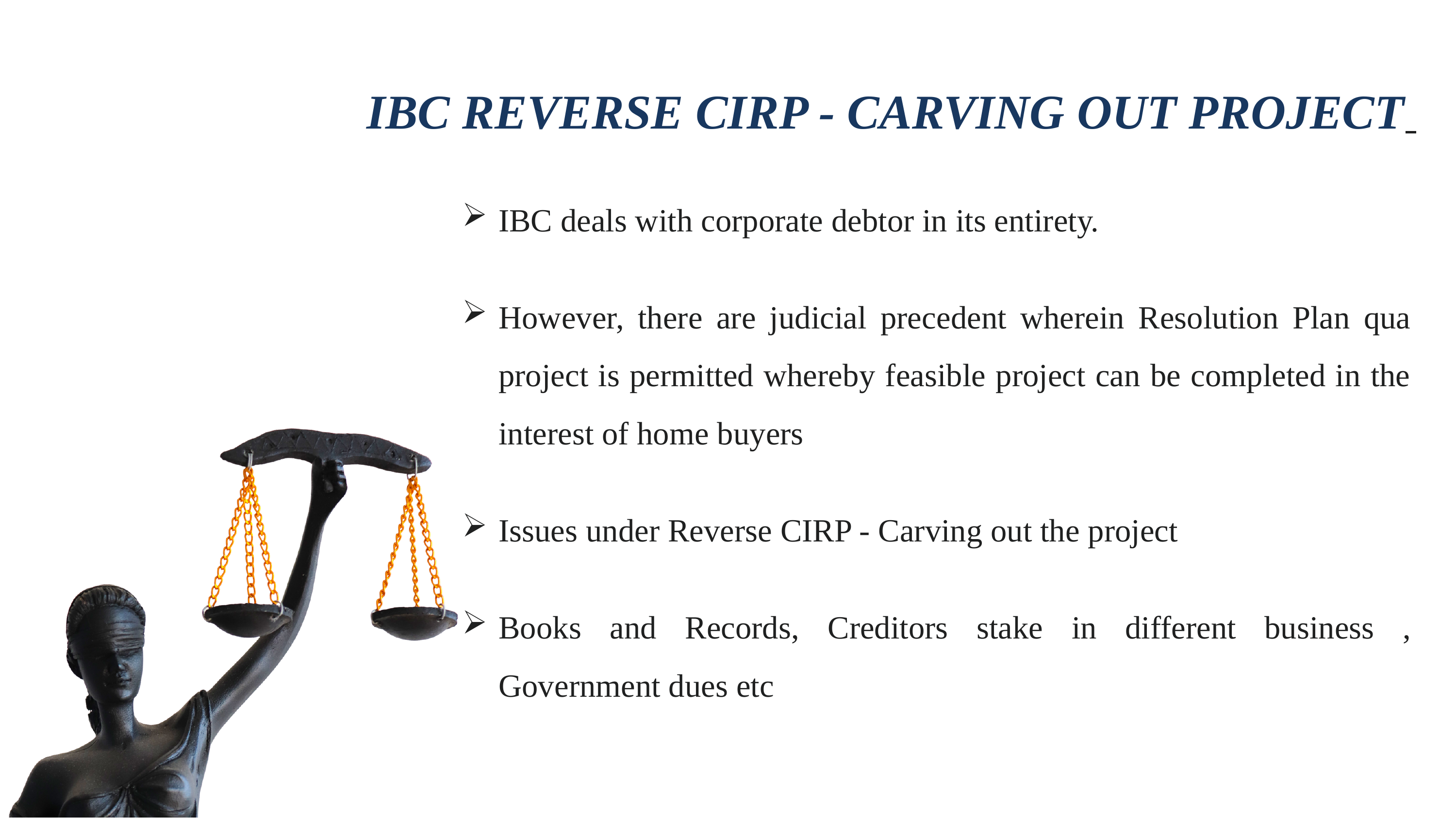

IBC REVERSE CIRP - CARVING OUT PROJECT
IBC deals with corporate debtor in its entirety.

However, there are judicial precedent wherein Resolution Plan qua project is permitted whereby feasible project can be completed in the interest of home buyers

Issues under Reverse CIRP - Carving out the project

Books and Records, Creditors stake in different business , Government dues etc